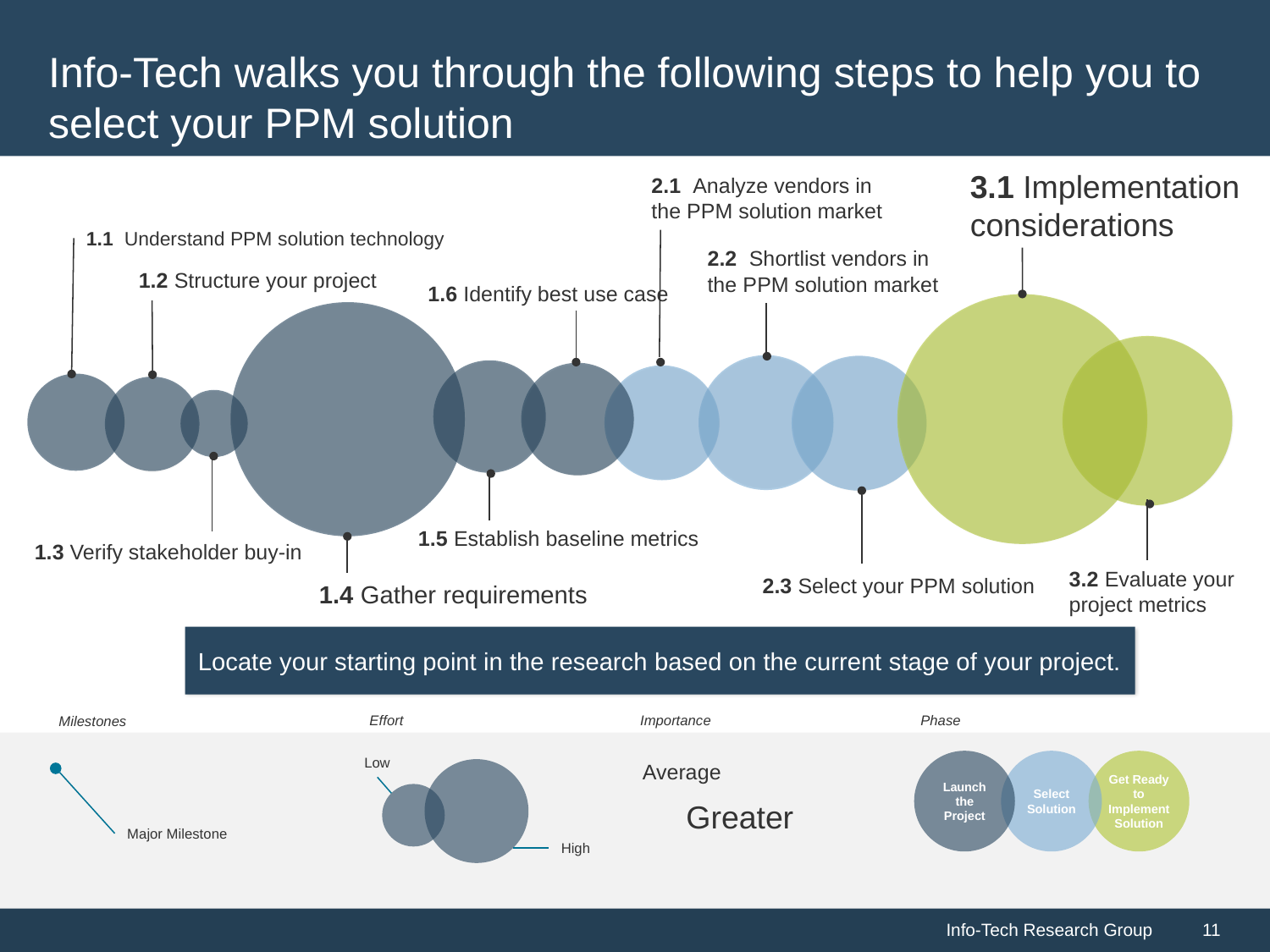

# Info-Tech walks you through the following steps to help you to select your PPM solution
3.1 Implementation considerations
2.1  Analyze vendors in the PPM solution market
1.1  Understand PPM solution technology
2.2  Shortlist vendors in the PPM solution market
1.2 Structure your project
1.6 Identify best use case

1.5 Establish baseline metrics

1.3 Verify stakeholder buy-in
3.2 Evaluate your project metrics
2.3 Select your PPM solution
1.4 Gather requirements
Locate your starting point in the research based on the current stage of your project.
Effort
Importance
Phase
Milestones

Low
Launch the
Project
Select Solution
Get Ready to Implement Solution
Average

Greater
Major Milestone
High